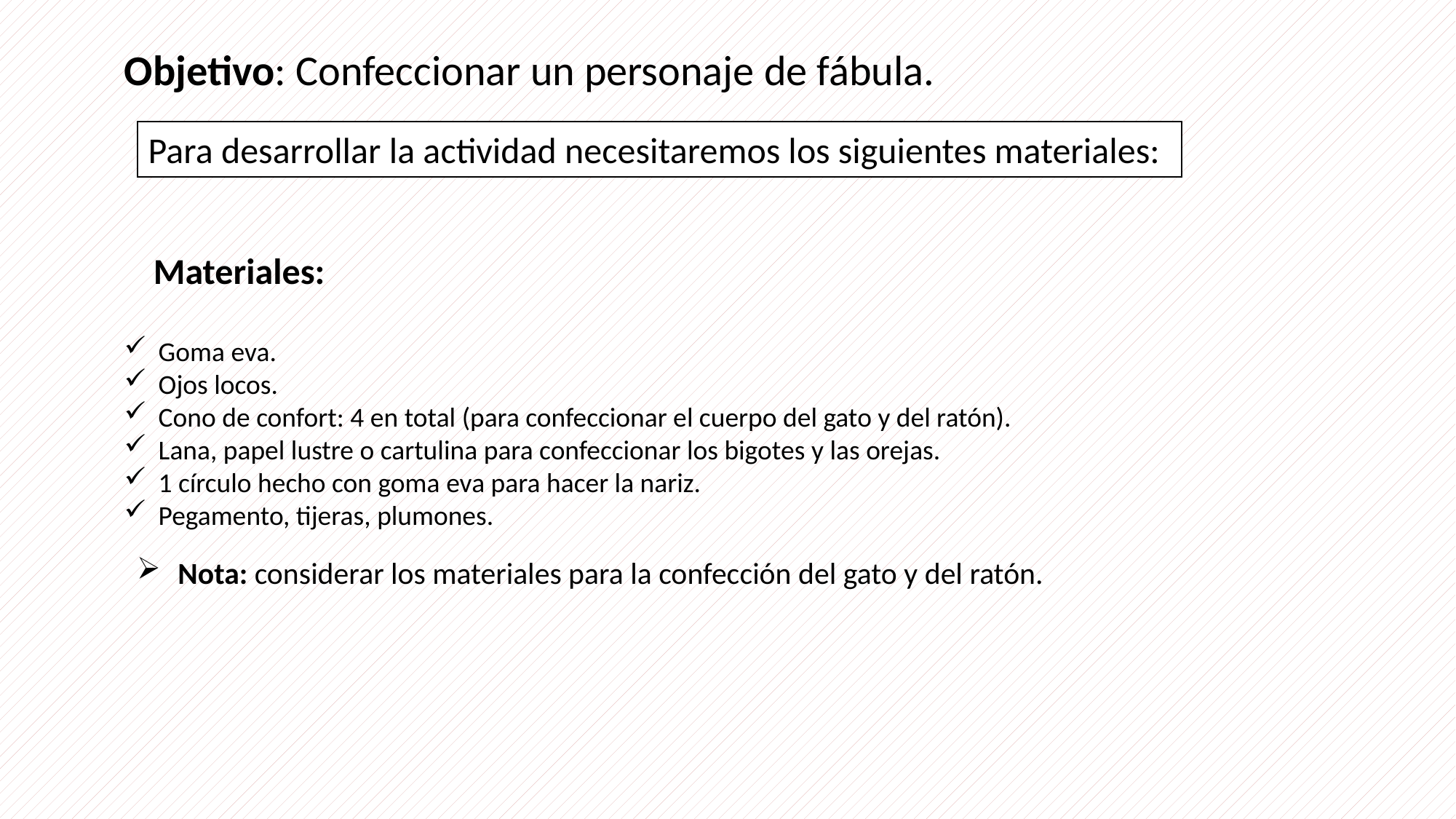

Objetivo: Confeccionar un personaje de fábula.
Para desarrollar la actividad necesitaremos los siguientes materiales:
Materiales:
Goma eva.
Ojos locos.
Cono de confort: 4 en total (para confeccionar el cuerpo del gato y del ratón).
Lana, papel lustre o cartulina para confeccionar los bigotes y las orejas.
1 círculo hecho con goma eva para hacer la nariz.
Pegamento, tijeras, plumones.

Nota: considerar los materiales para la confección del gato y del ratón.